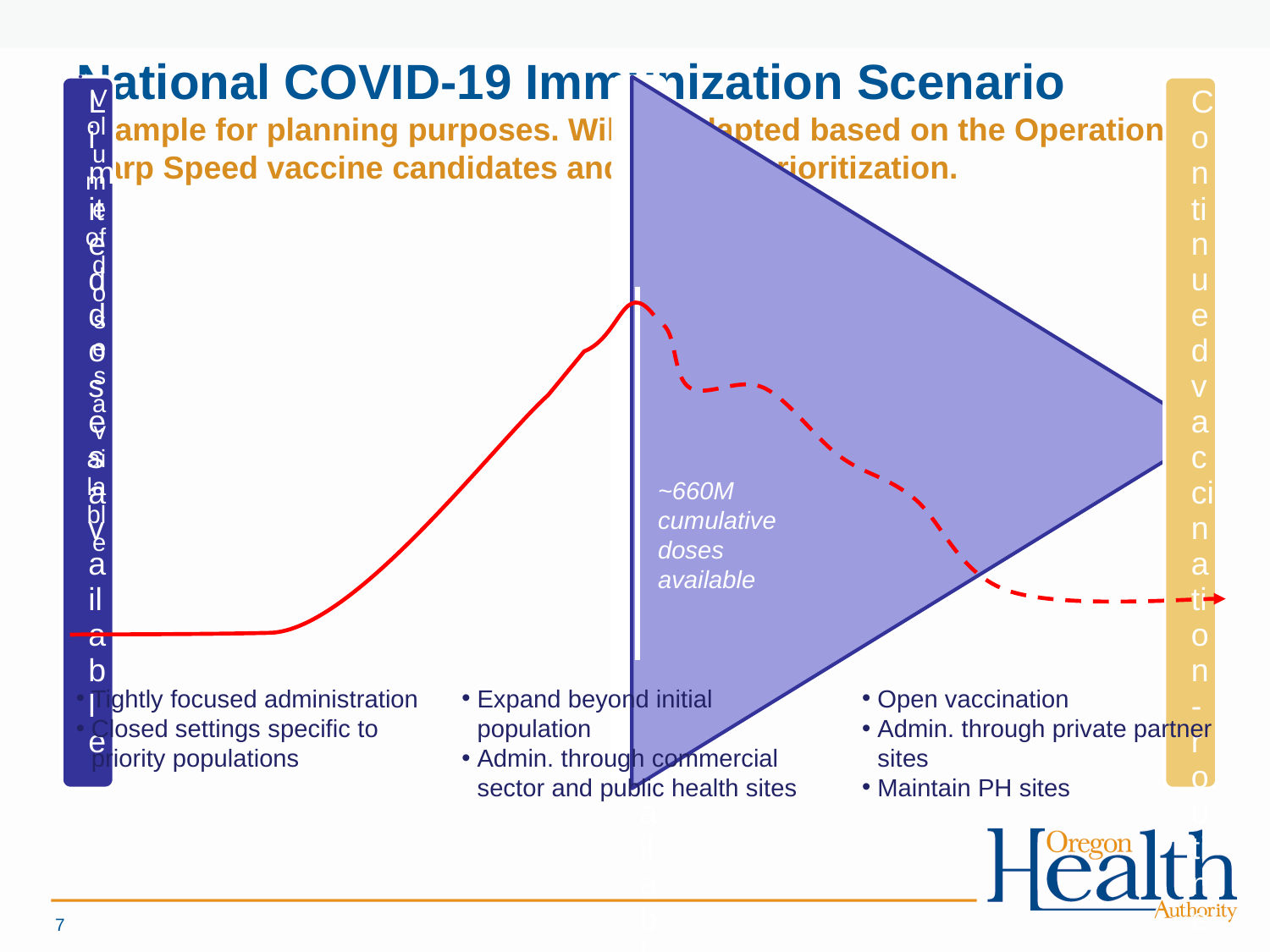

# National COVID-19 Immunization Scenario Example for planning purposes. Will be adapted based on the Operation Warp Speed vaccine candidates and vaccine prioritization.

~660M cumulative doses available
Tightly focused administration
Closed settings specific to priority populations
Expand beyond initial population
Admin. through commercial sector and public health sites
Open vaccination
Admin. through private partner sites
Maintain PH sites
7